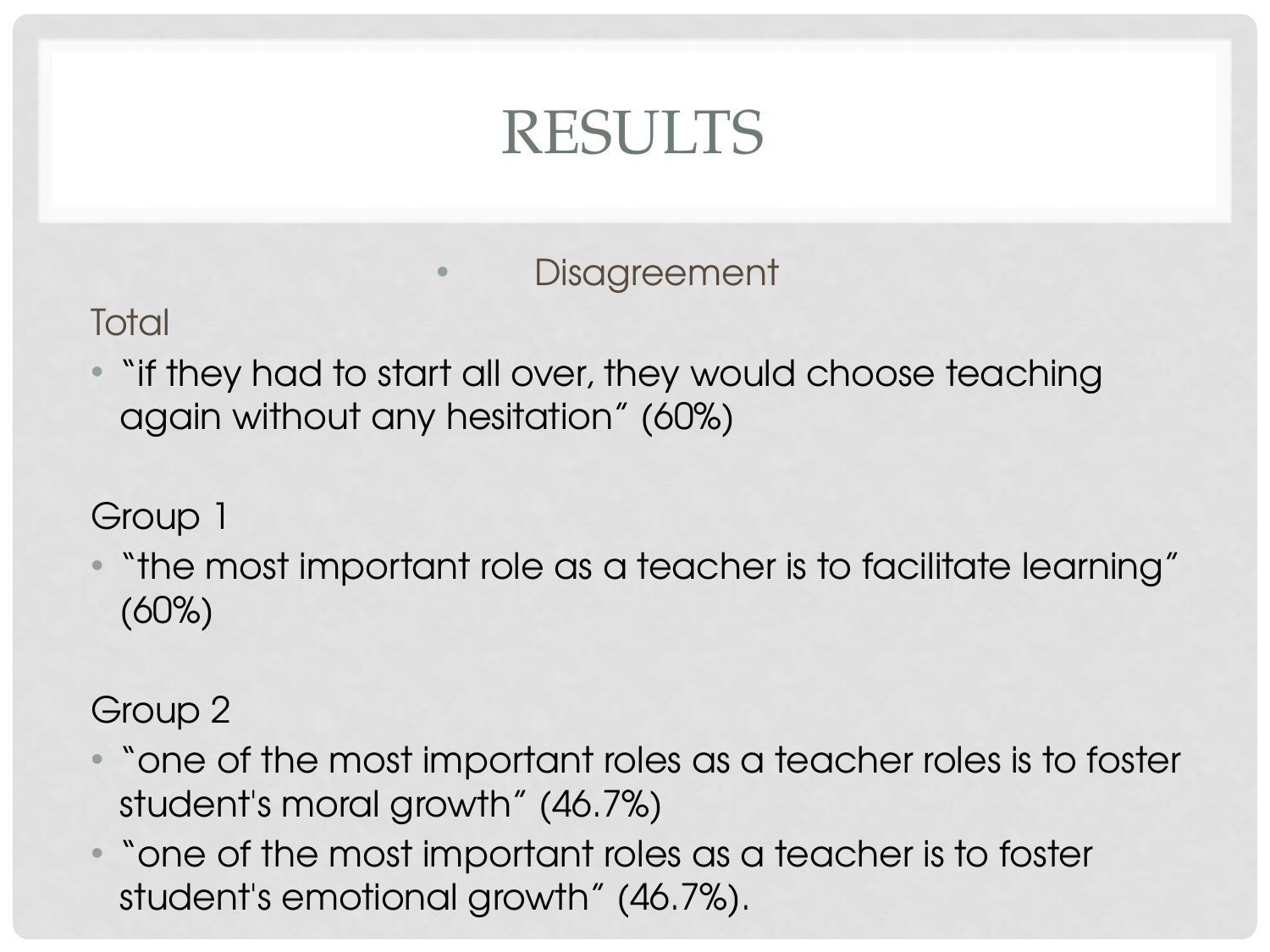

# results
Disagreement
Total
“if they had to start all over, they would choose teaching again without any hesitation” (60%)

Group 1
“the most important role as a teacher is to facilitate learning” (60%)

Group 2
“one of the most important roles as a teacher roles is to foster student's moral growth” (46.7%)
“one of the most important roles as a teacher is to foster student's emotional growth” (46.7%).